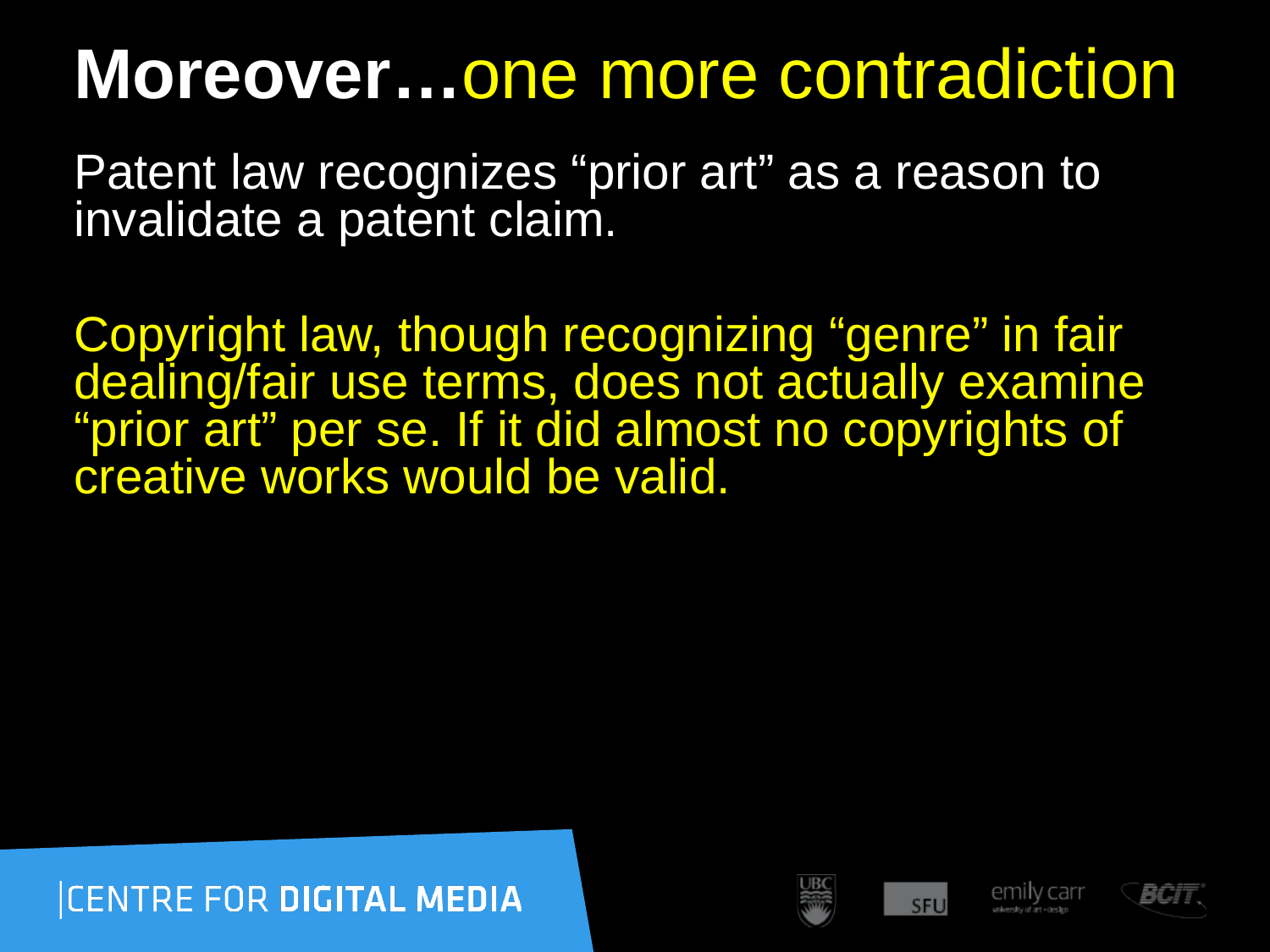

# Moreover…one more contradiction
Patent law recognizes “prior art” as a reason to invalidate a patent claim.

Copyright law, though recognizing “genre” in fair dealing/fair use terms, does not actually examine “prior art” per se. If it did almost no copyrights of creative works would be valid.